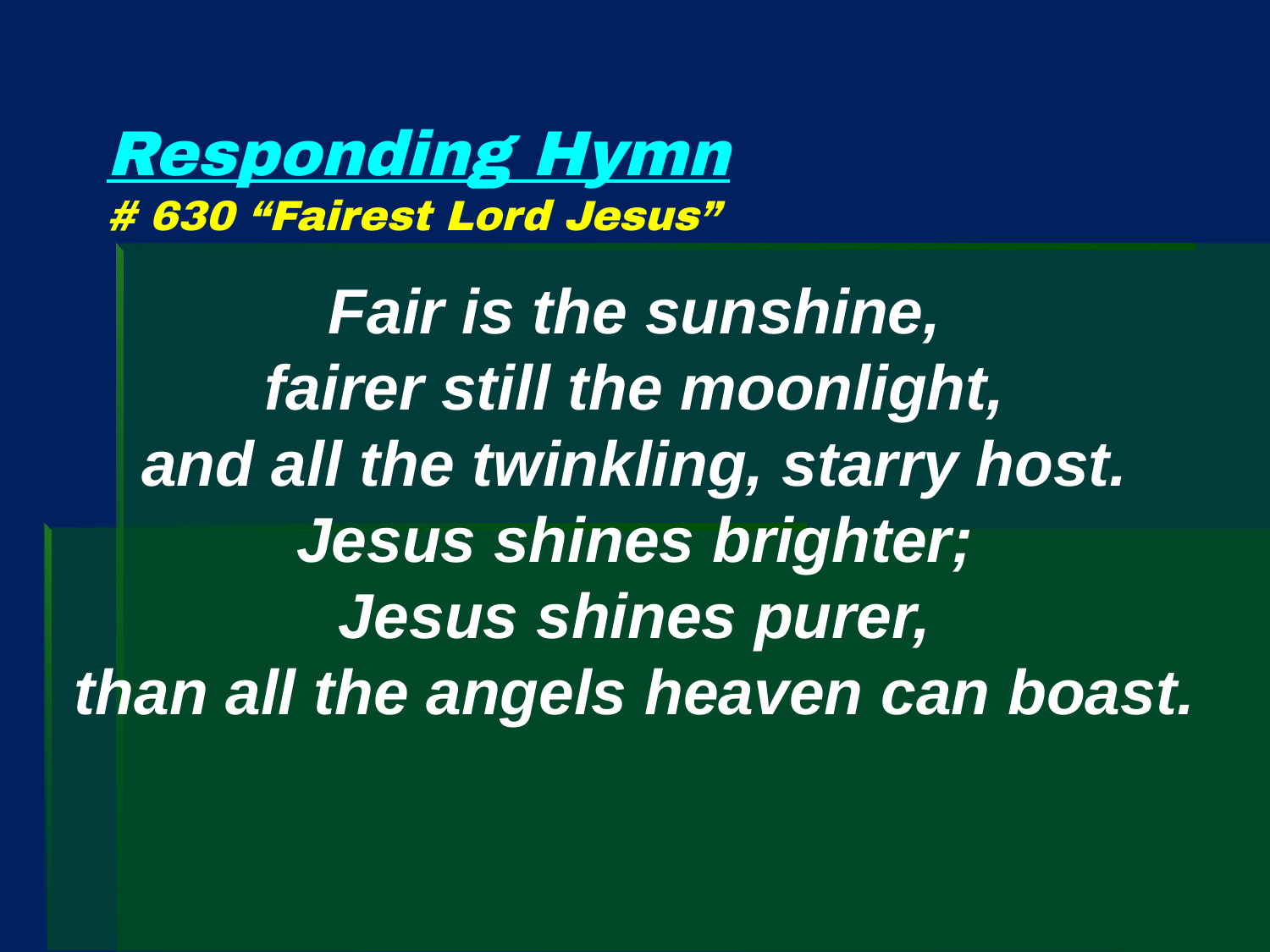

# Responding Hymn # 630 “Fairest Lord Jesus”
Fair is the sunshine,
fairer still the moonlight,
and all the twinkling, starry host.
Jesus shines brighter;
Jesus shines purer,
than all the angels heaven can boast.